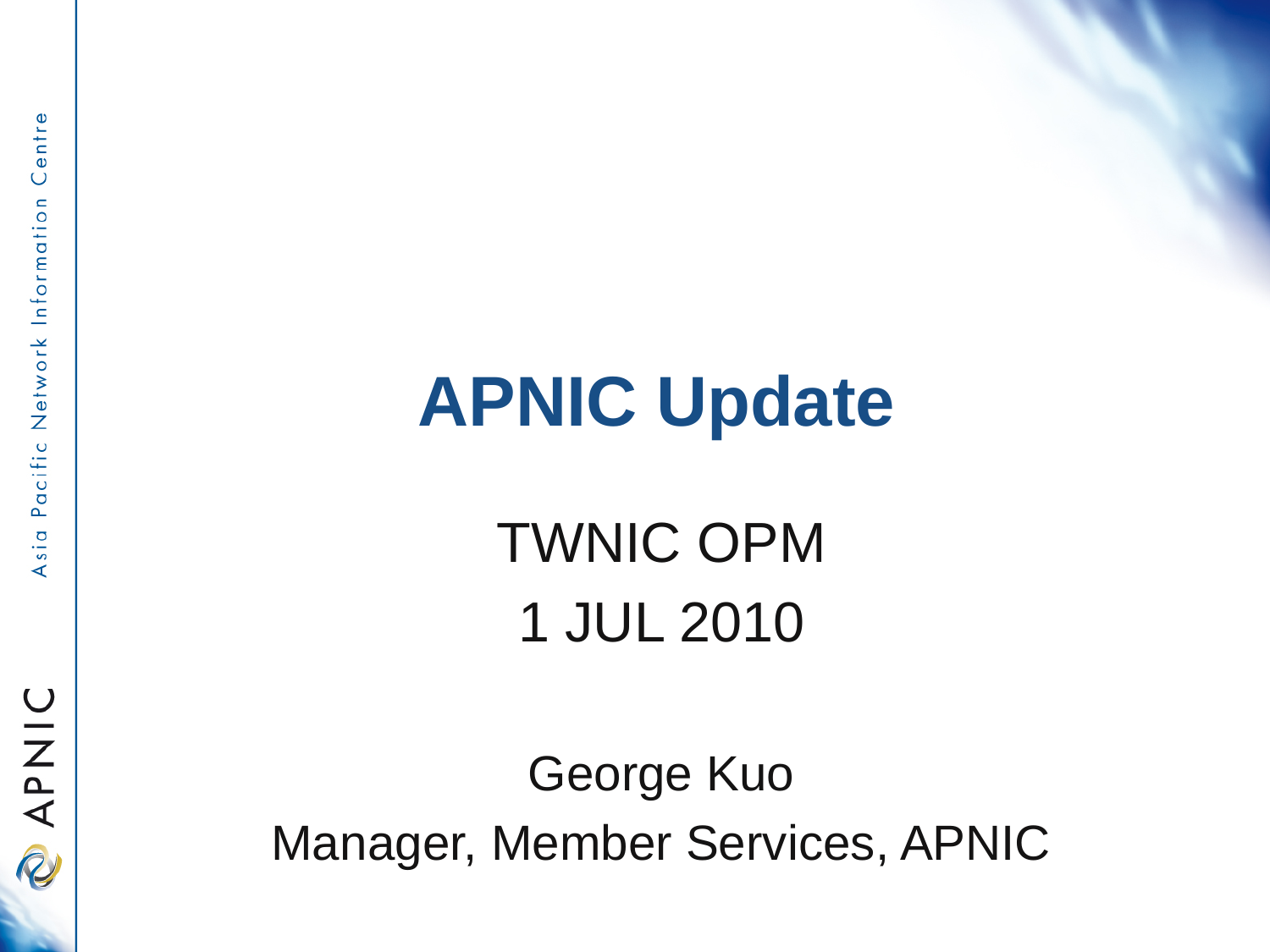

# APNIC Update
TWNIC OPM
1 JUL 2010

George Kuo
Manager, Member Services, APNIC